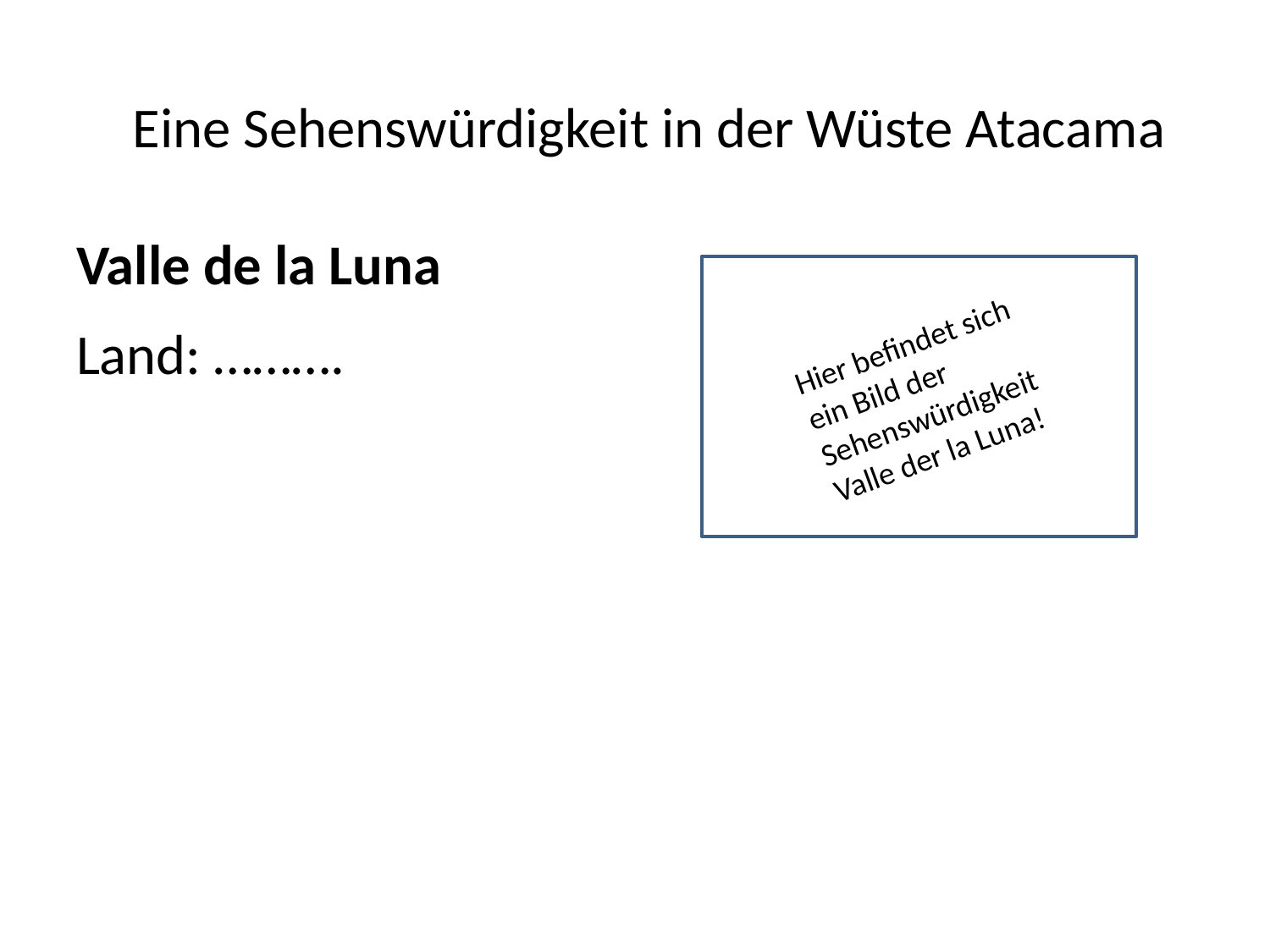

# Eine Sehenswürdigkeit in der Wüste Atacama
Valle de la Luna
Land: ……….

Hier befindet sich
ein Bild der Sehenswürdigkeit Valle der la Luna!